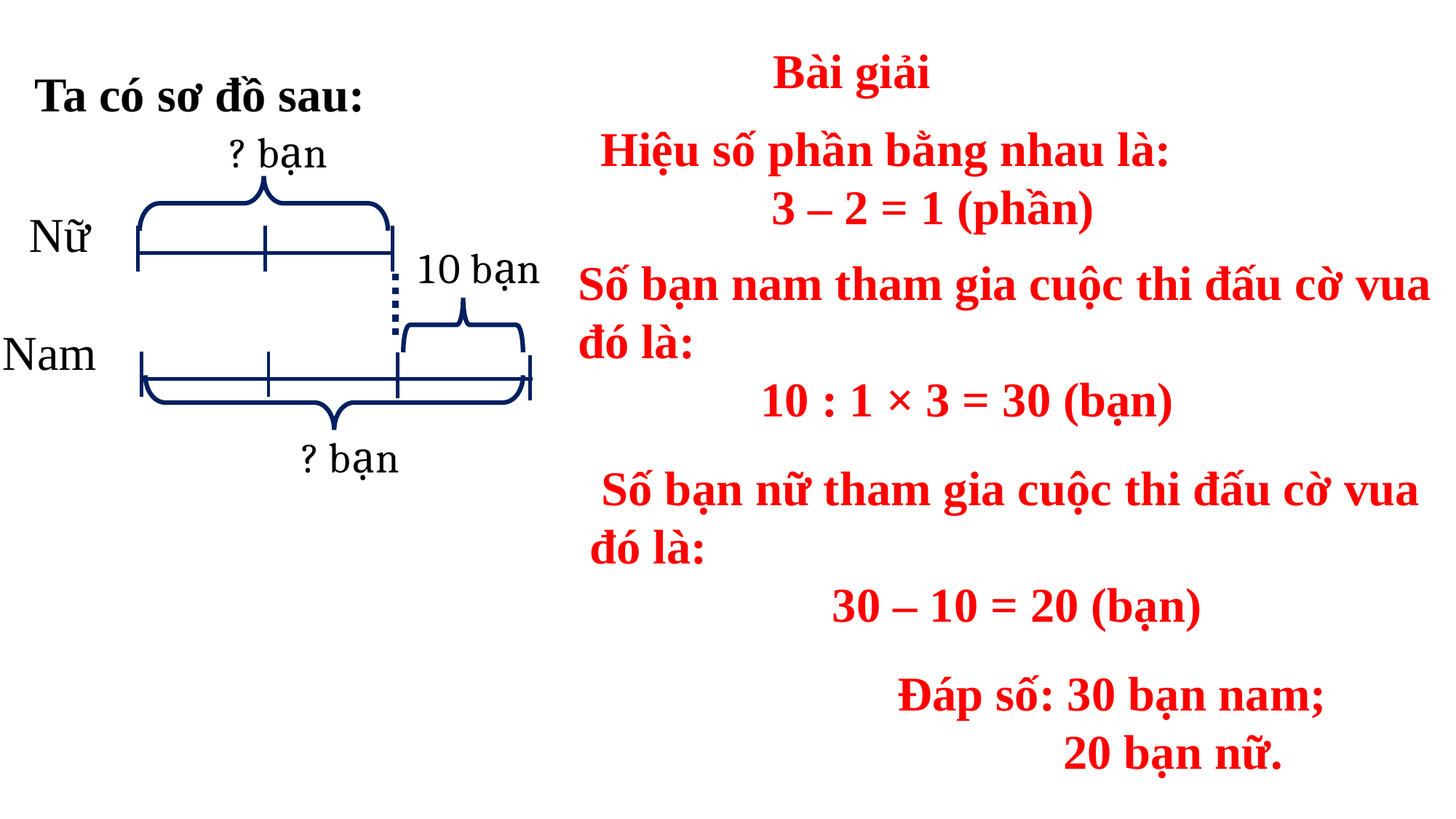

Bài giải
Ta có sơ đồ sau:

Hiệu số phần bằng nhau là:
              3 – 2 = 1 (phần)
? bạn
Nữ

10 bạn
Số bạn nam tham gia cuộc thi đấu cờ vua
đó là:
               10 : 1 × 3 = 30 (bạn)

Nam
? bạn
Số bạn nữ tham gia cuộc thi đấu cờ vua
đó là:
30 – 10 = 20 (bạn)
Đáp số: 30 bạn nam;
          20 bạn nữ.